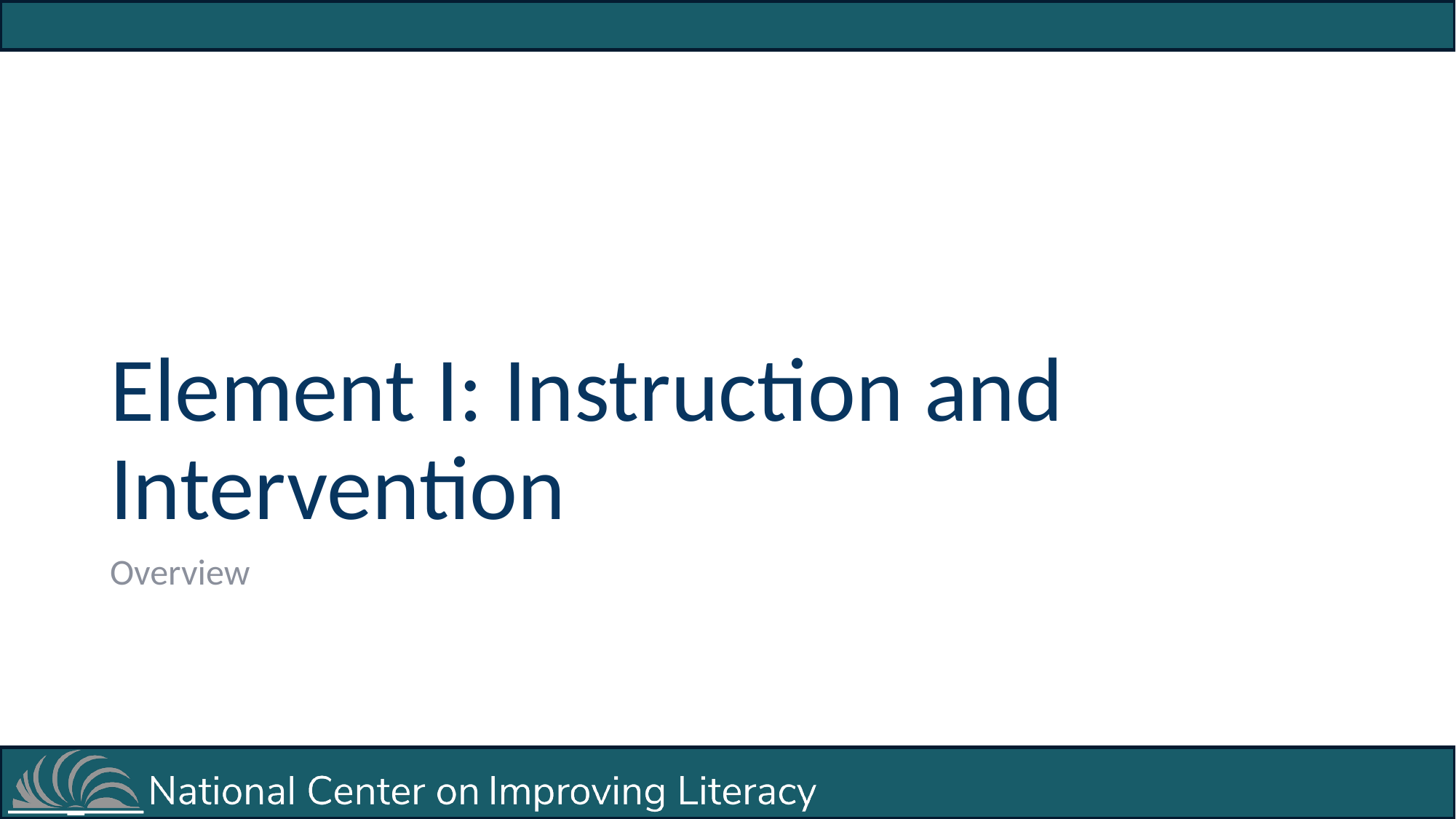

# Element I: Instruction and Intervention
Overview